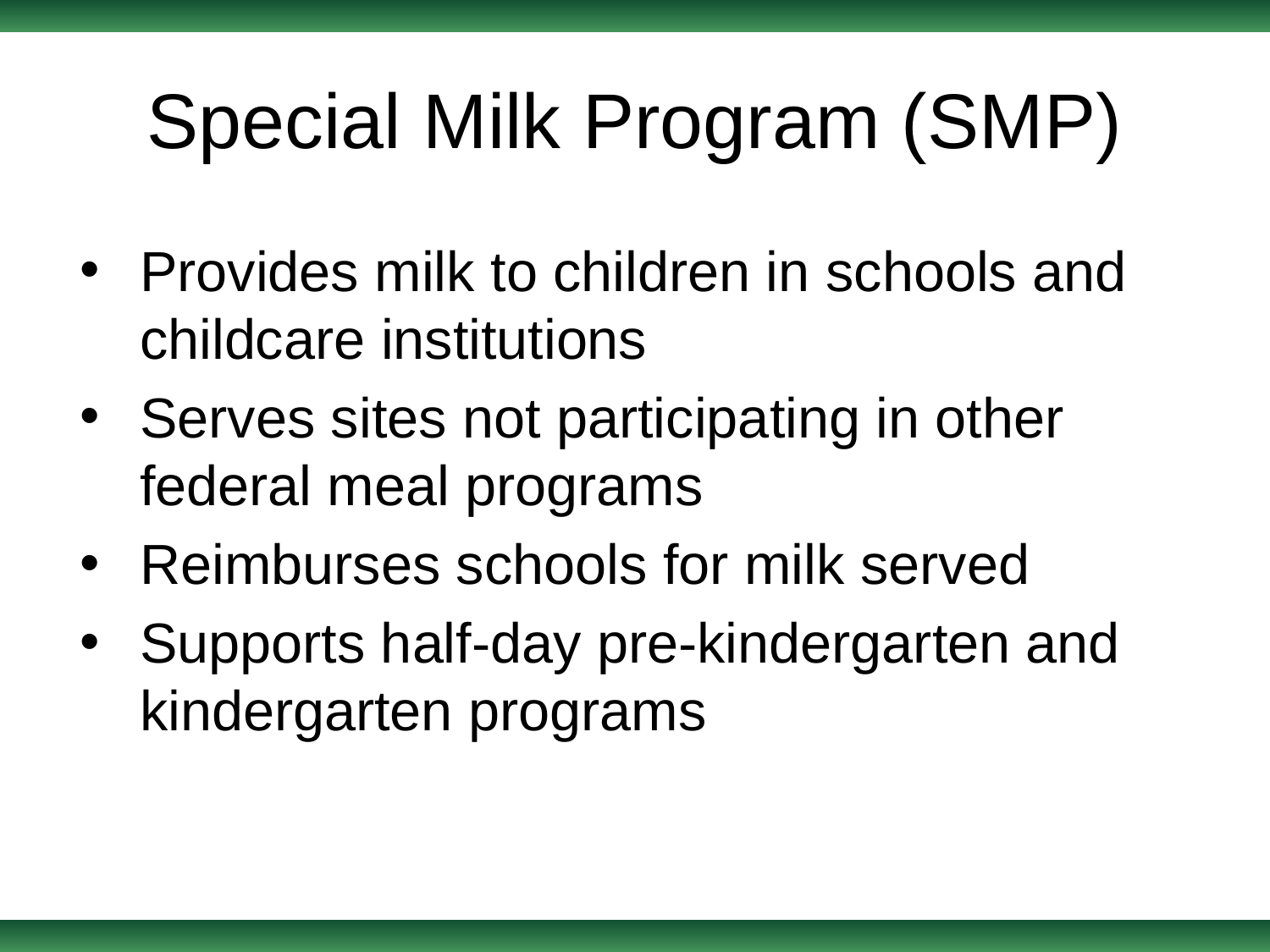

# Special Milk Program (SMP)
Provides milk to children in schools and childcare institutions
Serves sites not participating in other federal meal programs
Reimburses schools for milk served
Supports half-day pre-kindergarten and kindergarten programs